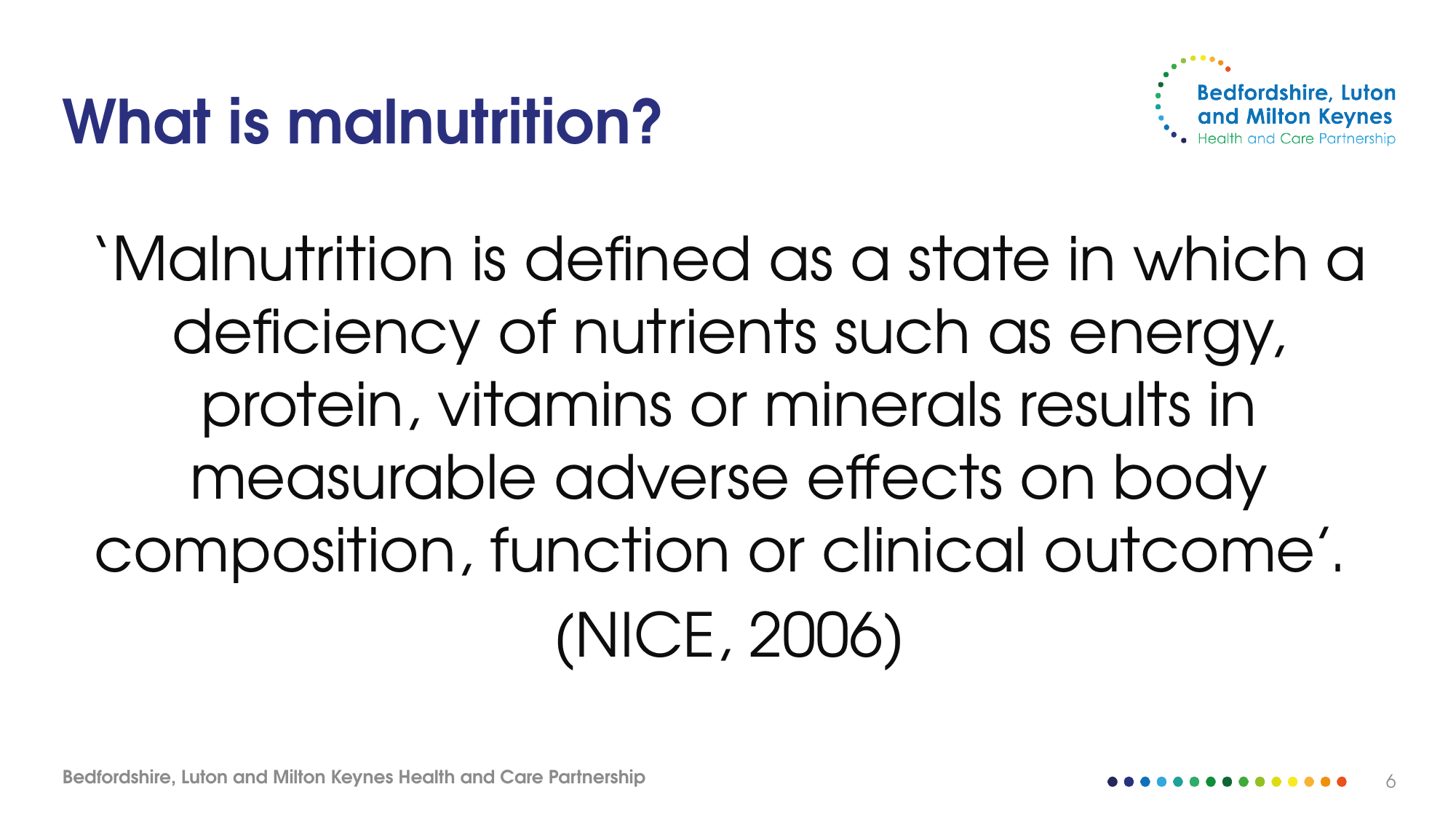

# What is malnutrition?
‘Malnutrition is defined as a state in which a deficiency of nutrients such as energy, protein, vitamins or minerals results in measurable adverse effects on body composition, function or clinical outcome’.
(NICE, 2006)
Bedfordshire, Luton and Milton Keynes Health and Care Partnership
6